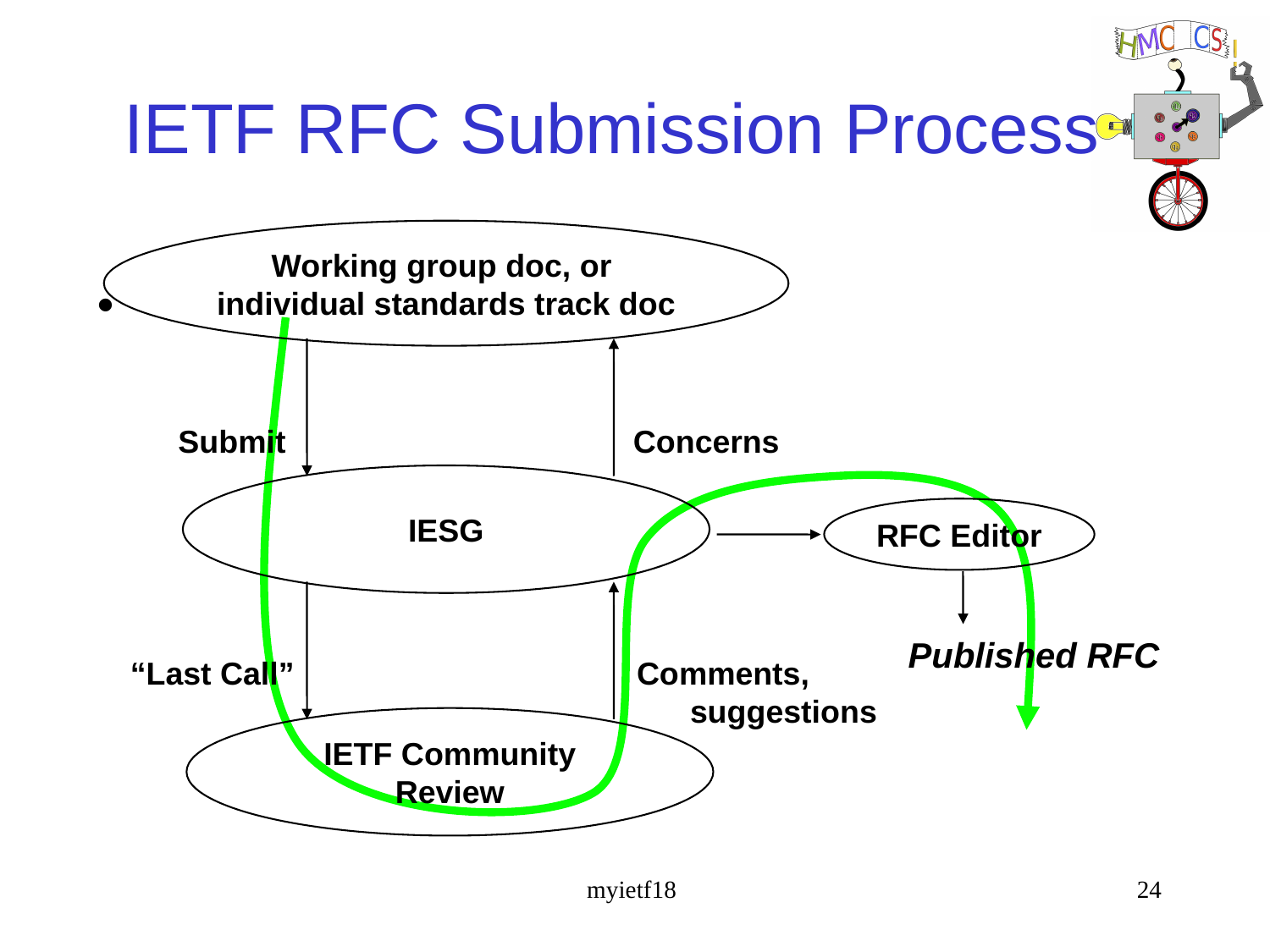

# IETF RFC Submission Process
Working group doc, or
individual standards track doc

Submit
Concerns
IESG
RFC Editor

Published RFC
“Last Call”
Comments,
      suggestions
IETF Community
Review
myietf18
24